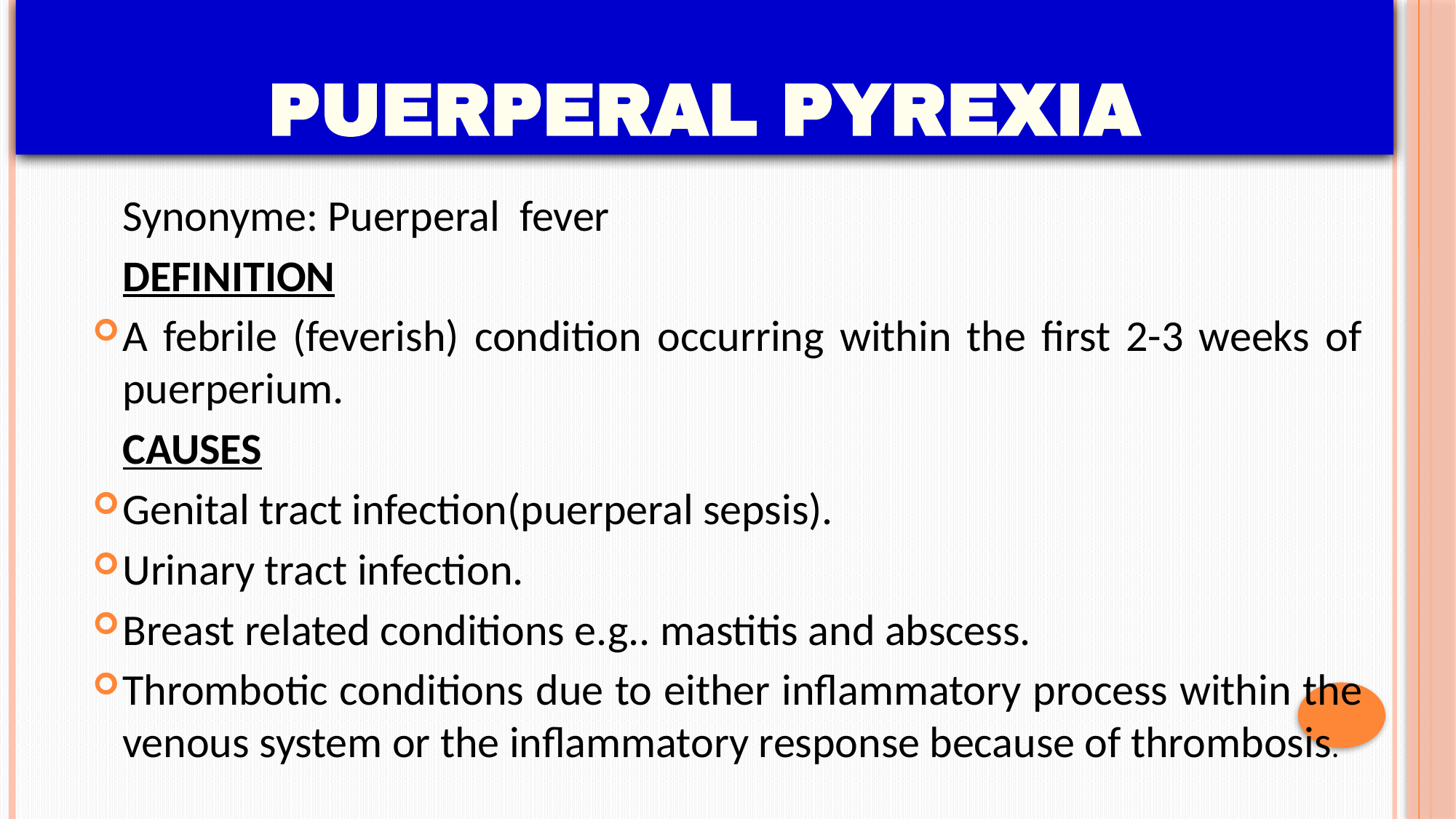

# PUERPERAL PYREXIA
	Synonyme: Puerperal  fever
	DEFINITION
A febrile (feverish) condition occurring within the first 2-3 weeks of puerperium.
	CAUSES
Genital tract infection(puerperal sepsis).
Urinary tract infection.
Breast related conditions e.g.. mastitis and abscess.
Thrombotic conditions due to either inflammatory process within the venous system or the inflammatory response because of thrombosis.